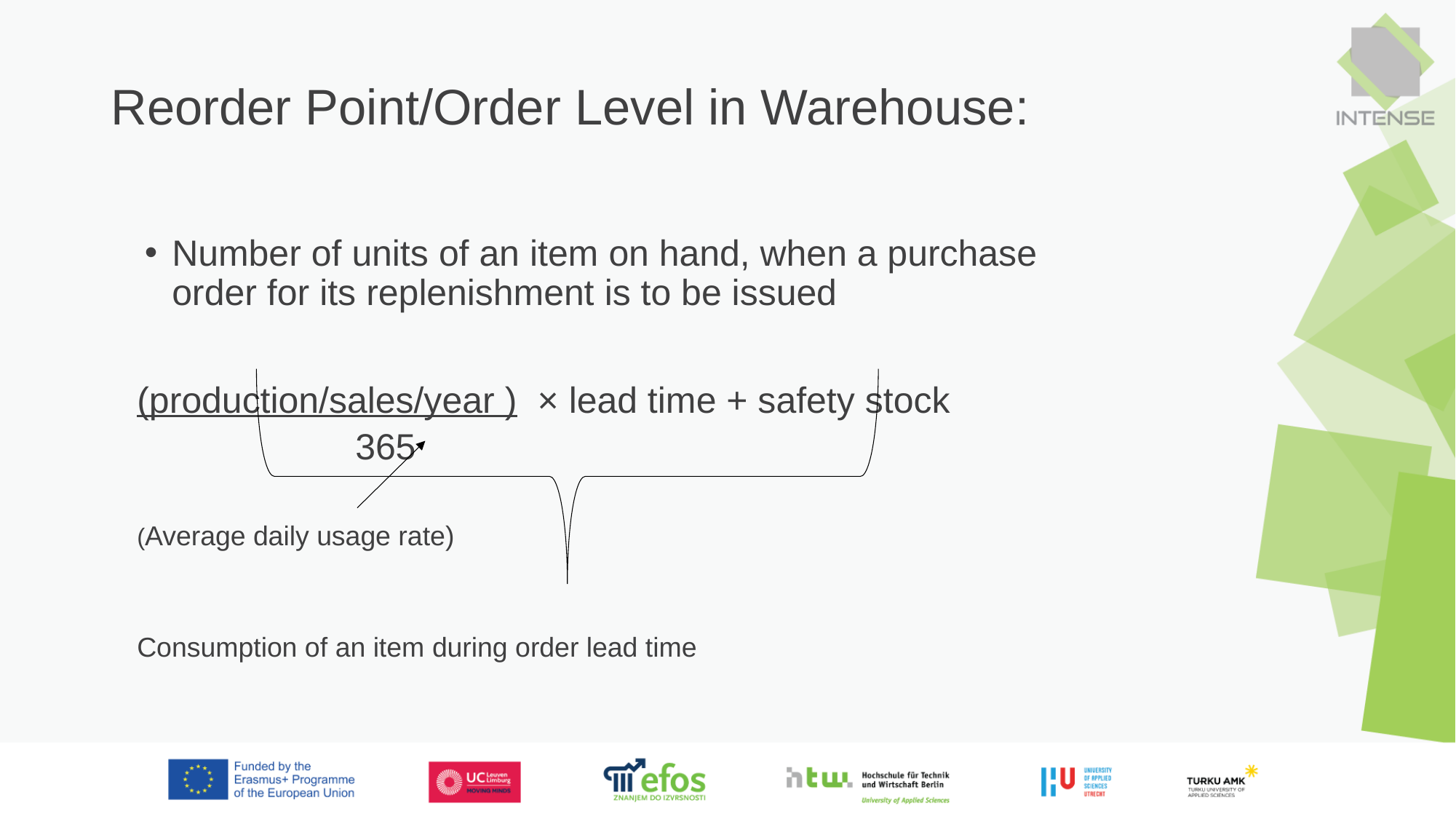

# Reorder Point/Order Level in Warehouse:

Number of units of an item on hand, when a purchase order for its replenishment is to be issued

(production/sales/year )  × lead time + safety stock
		365

(Average daily usage rate)

Consumption of an item during order lead time